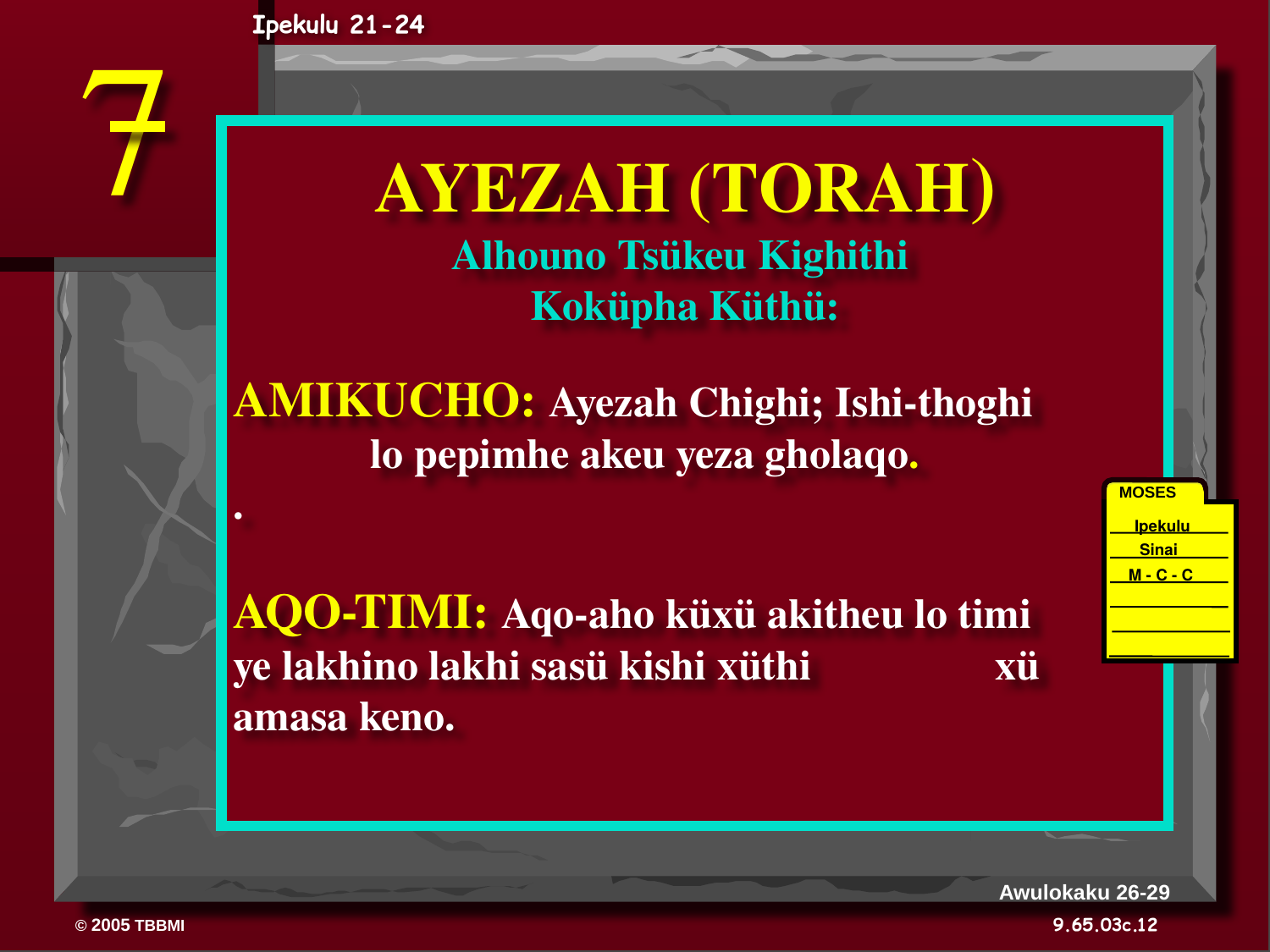

7

Ipekulu 21-24

AYEZAH (TORAH)
Alhouno Tsükeu Kighithi
Koküpha Küthü:

AMIKUCHO: Ayezah Chighi; Ishi-thoghi
             lo pepimhe akeu yeza gholaqo.
.

AQO-TIMI: Aqo-aho küxü akitheu lo timi    	ye lakhino lakhi sasü kishi xüthi 		xü amasa keno.
MOSES

Ipekulu

Sinai

M - C - C

40

Awulokaku 26-29
12